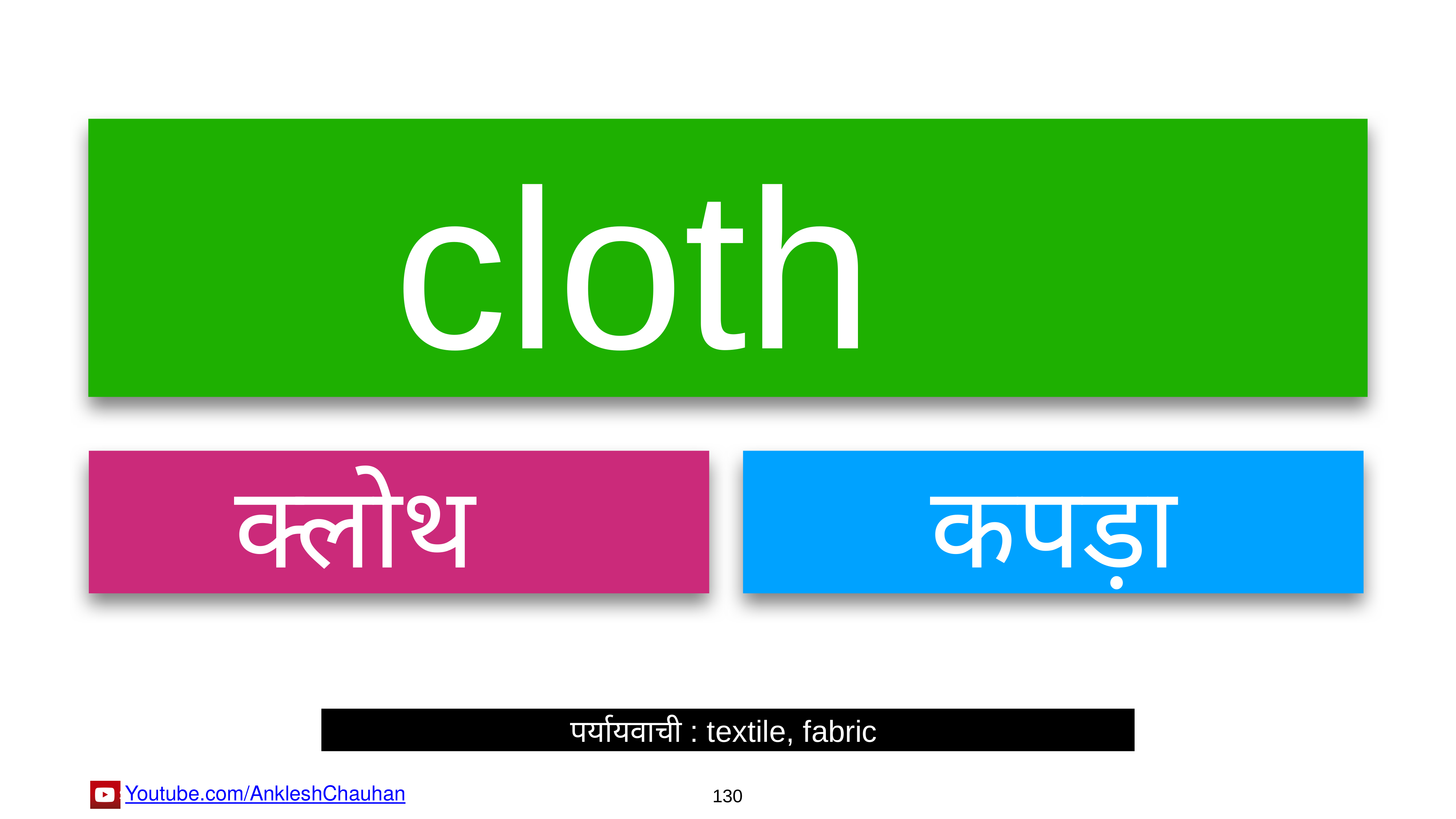

cloth
क्लोथ
कपड़ा
पर्यायवाची : textile, fabric
130